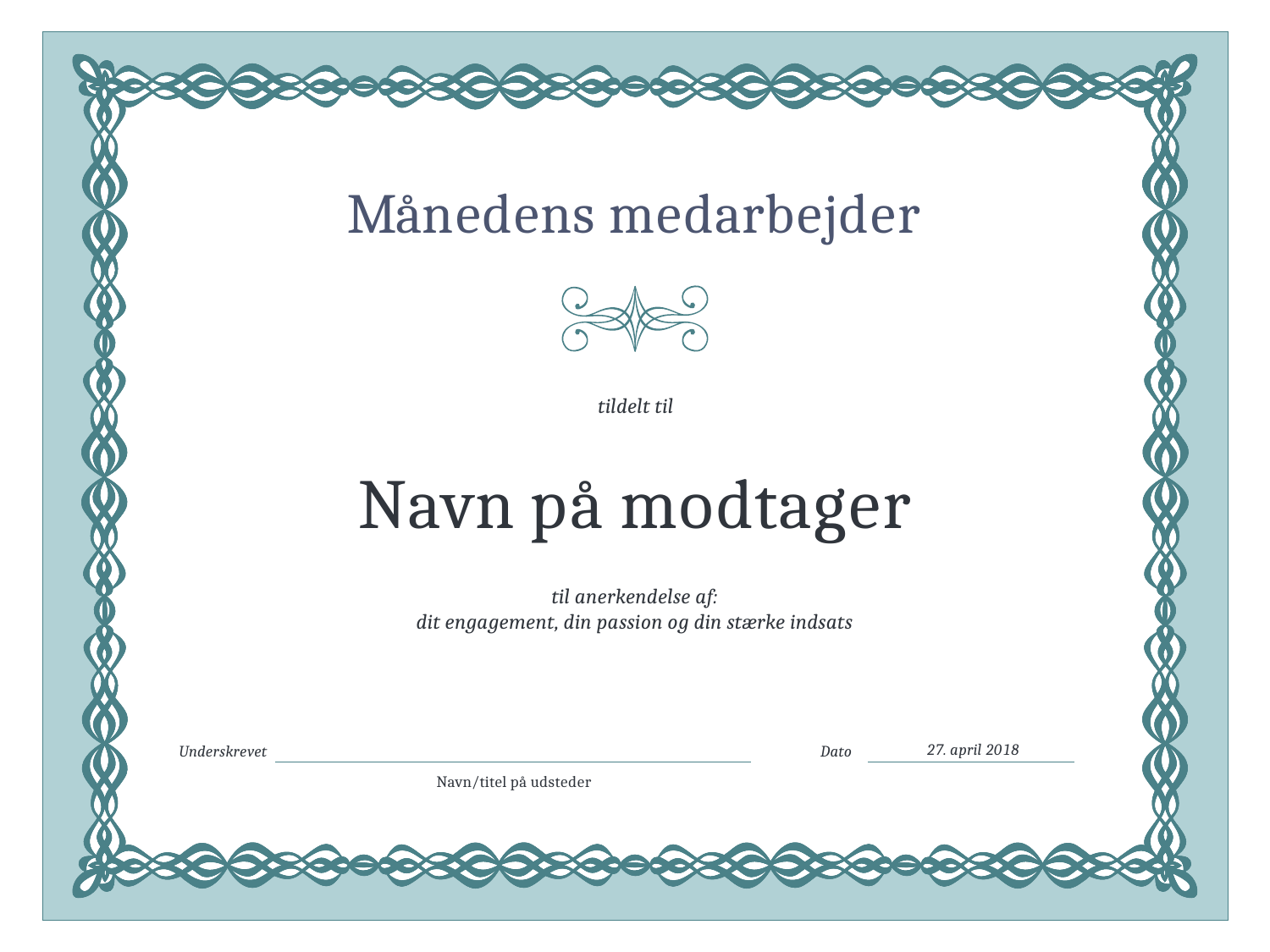

Månedens medarbejder
tildelt til
# Navn på modtager
til anerkendelse af:
dit engagement, din passion og din stærke indsats
27. april 2018
Underskrevet
Dato
Navn/titel på udsteder